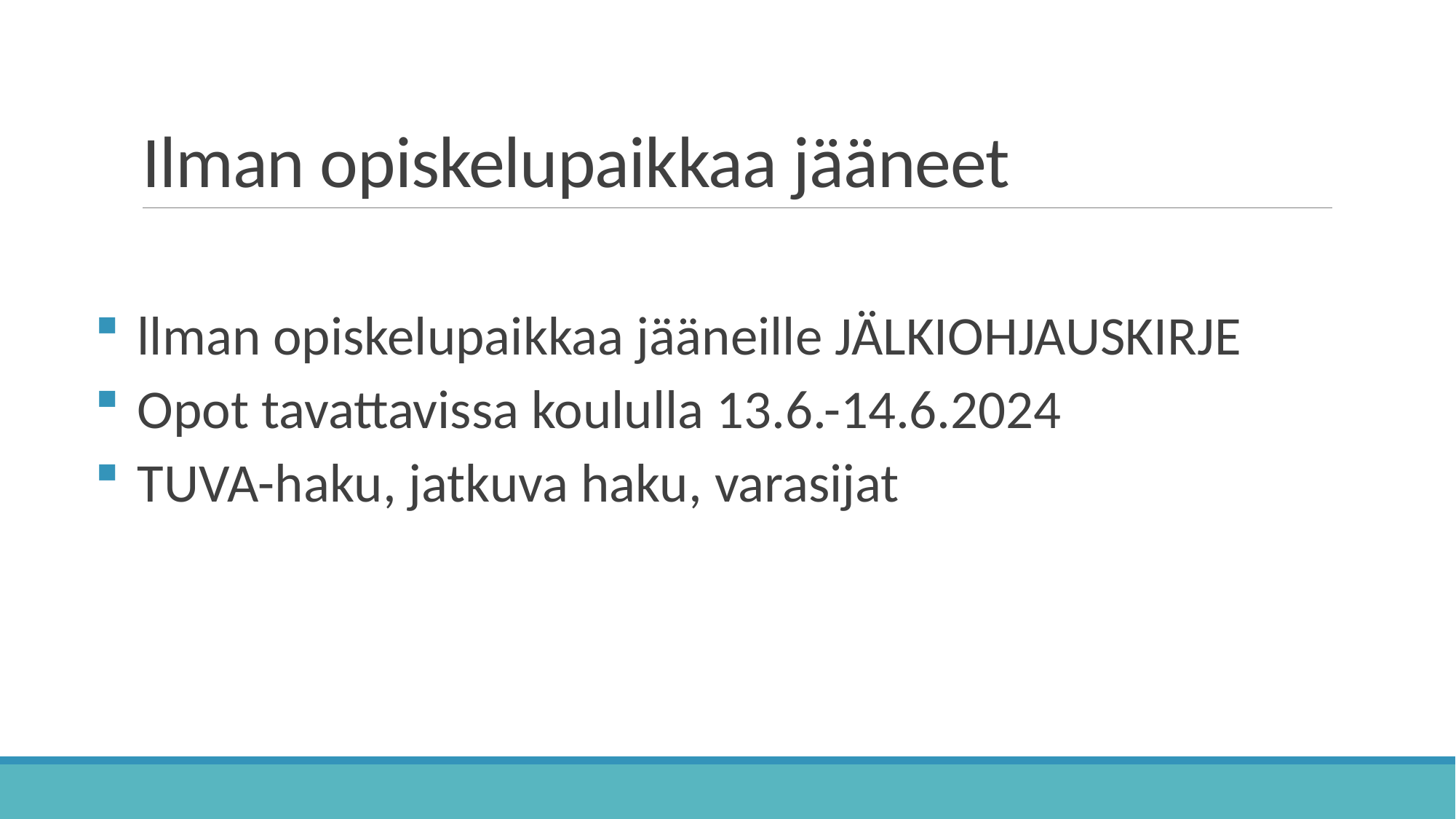

# Ilman opiskelupaikkaa jääneet

llman opiskelupaikkaa jääneille JÄLKIOHJAUSKIRJE
Opot tavattavissa koululla 13.6.-14.6.2024
TUVA-haku, jatkuva haku, varasijat